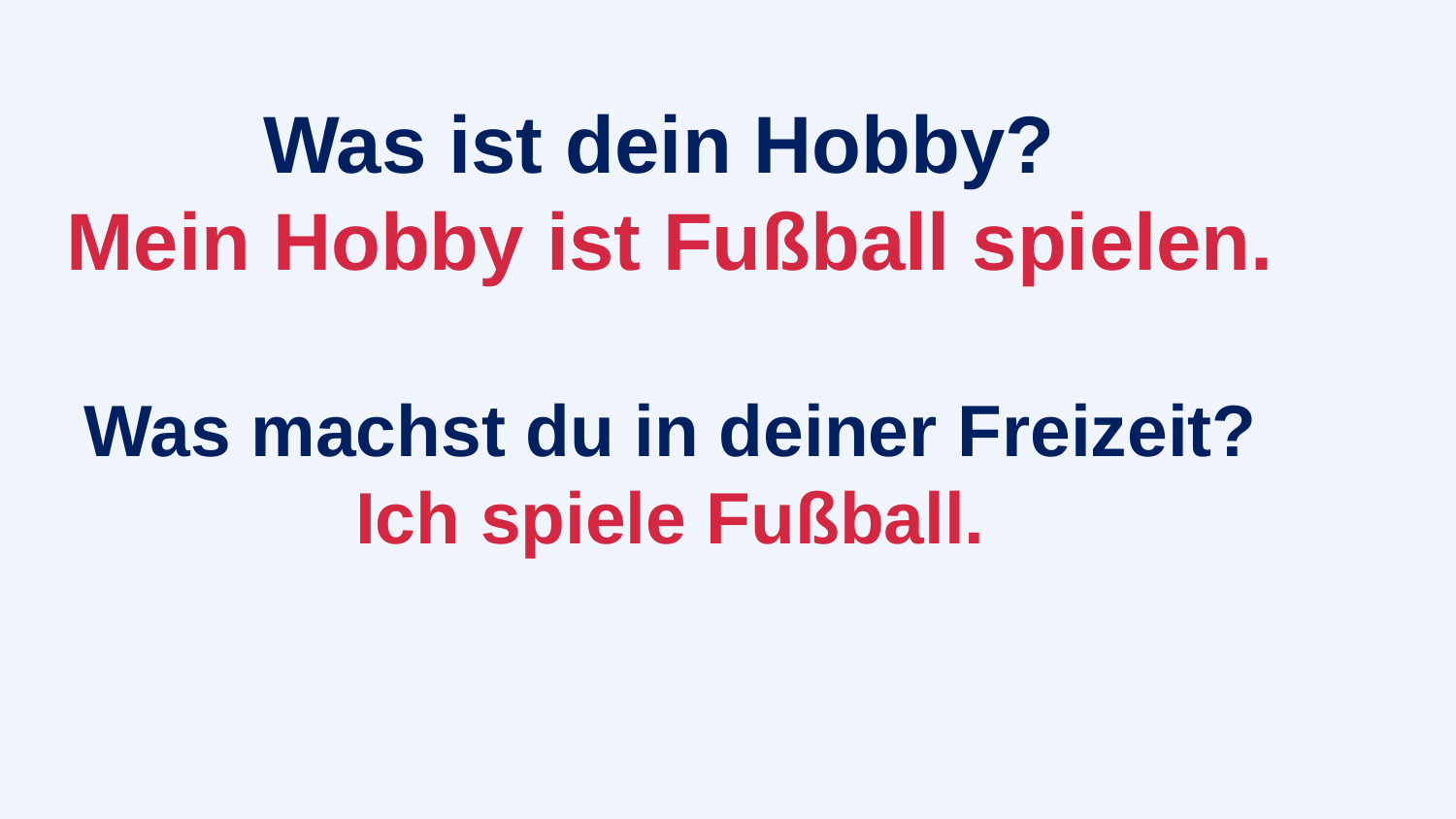

Was ist dein Hobby?
Mein Hobby ist Fußball spielen.

Was machst du in deiner Freizeit?
Ich spiele Fußball.